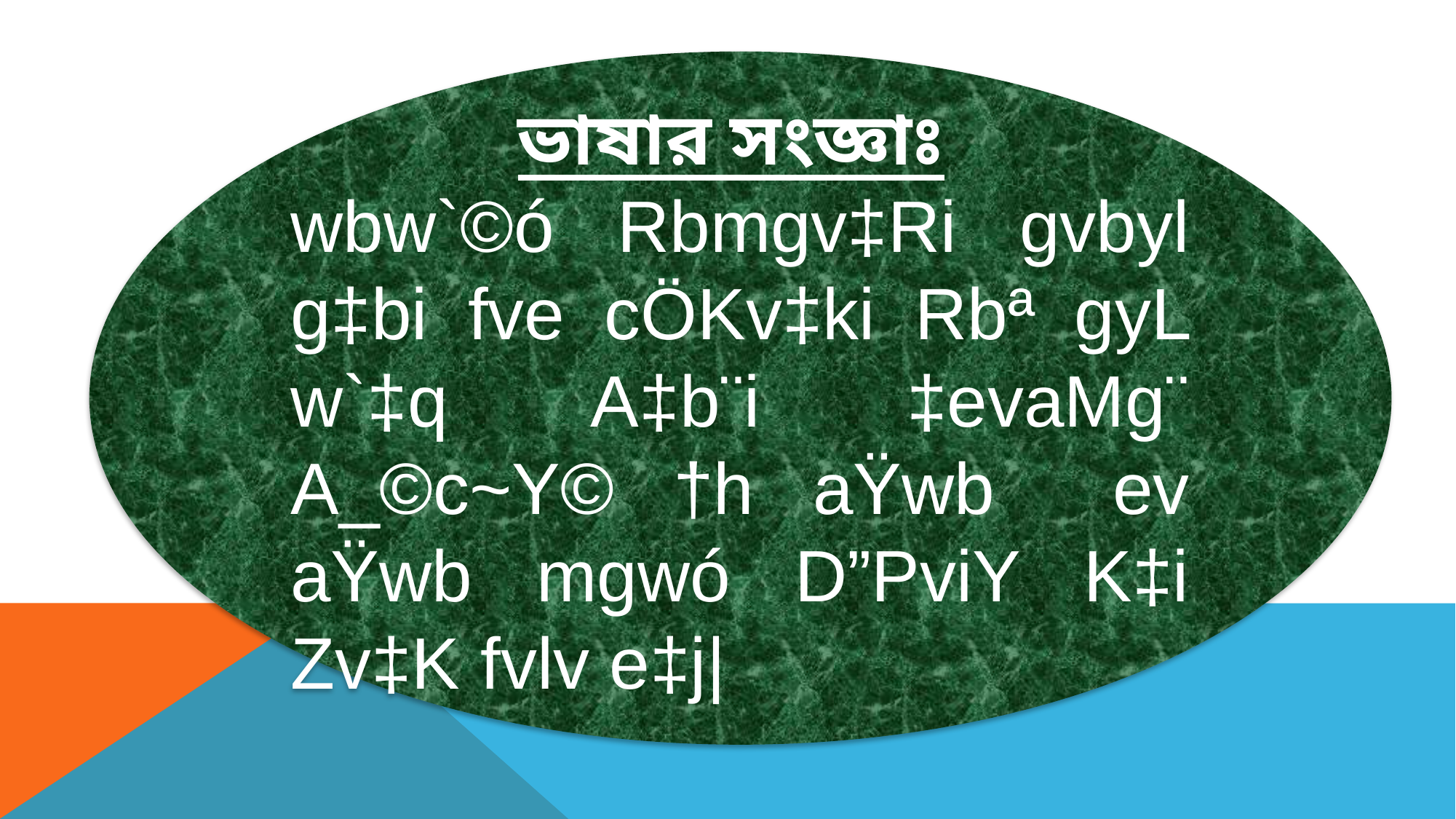

ভাষার সংজ্ঞাঃ
wbw`©ó Rbmgv‡Ri gvbyl g‡bi fve cÖKv‡ki Rbª gyL w`‡q A‡b¨i ‡evaMg¨ A_©c~Y© †h aŸwb  ev aŸwb mgwó D”PviY K‡i Zv‡K fvlv e‡j|